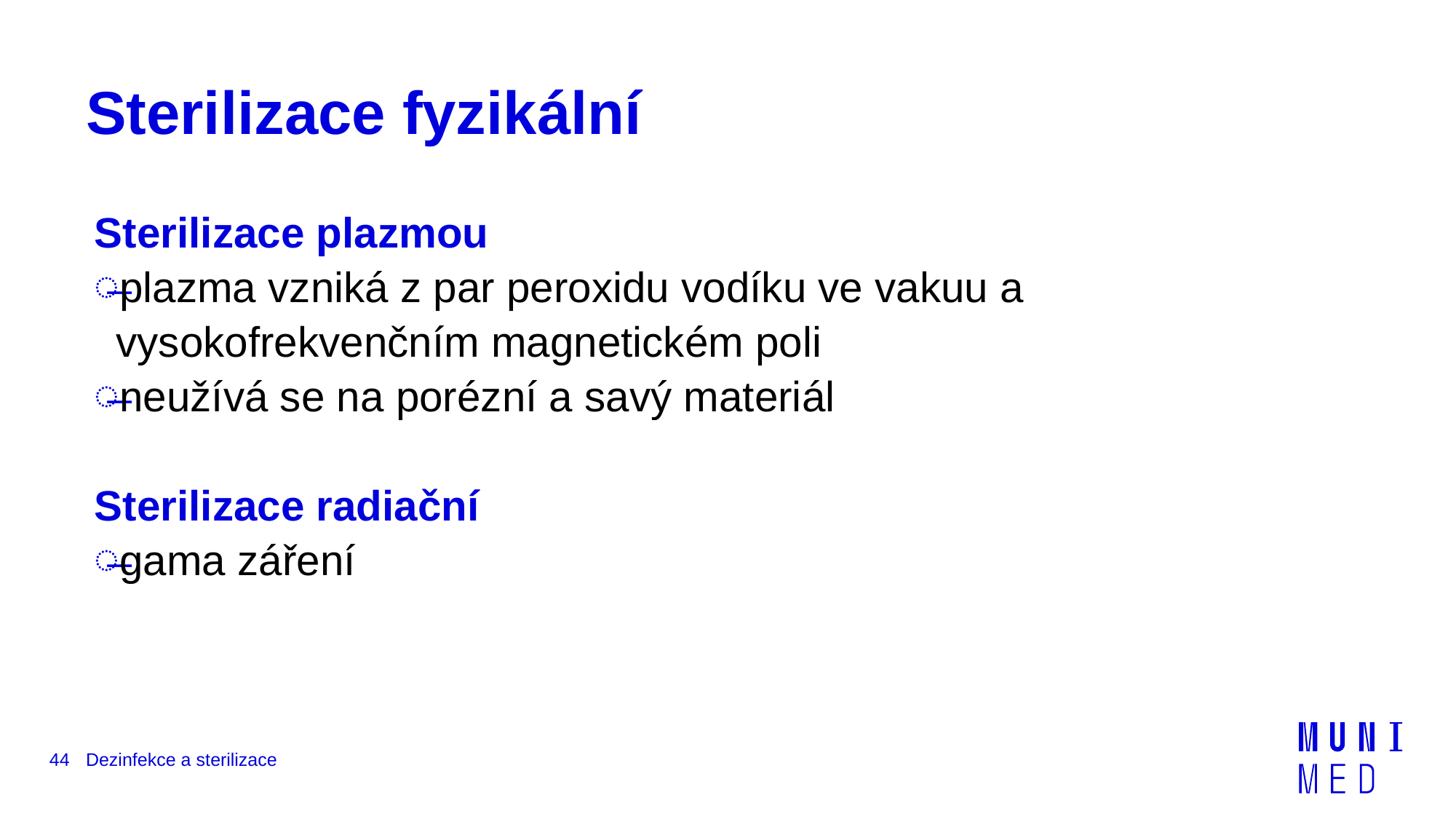

# Sterilizace fyzikální
Sterilizace plazmou
plazma vzniká z par peroxidu vodíku ve vakuu a vysokofrekvenčním magnetickém poli
neužívá se na porézní a savý materiál

Sterilizace radiační
gama záření

44
Dezinfekce a sterilizace